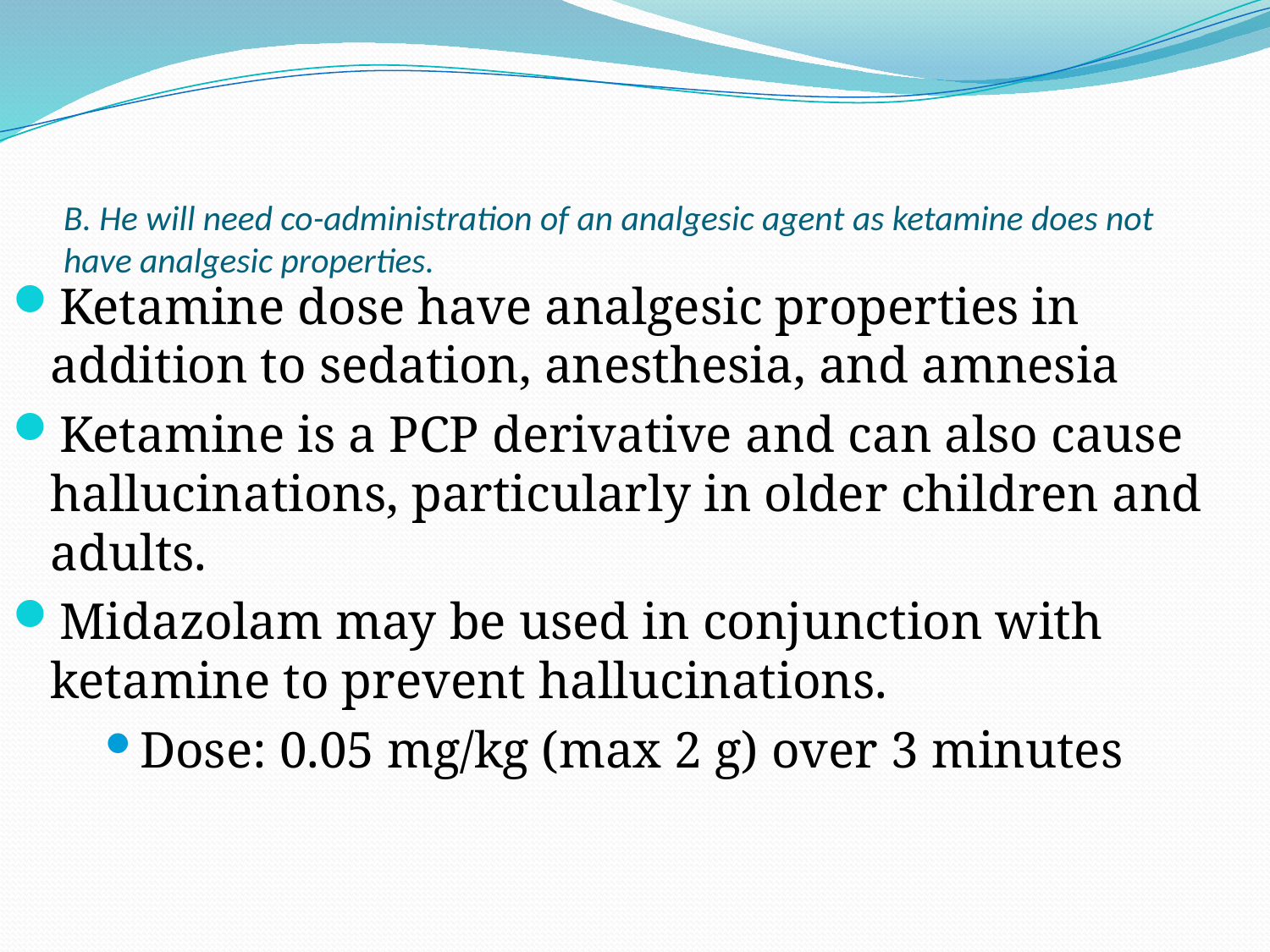

# B. He will need co-administration of an analgesic agent as ketamine does not have analgesic properties.
Ketamine dose have analgesic properties in addition to sedation, anesthesia, and amnesia
Ketamine is a PCP derivative and can also cause hallucinations, particularly in older children and adults.
Midazolam may be used in conjunction with ketamine to prevent hallucinations.
Dose: 0.05 mg/kg (max 2 g) over 3 minutes